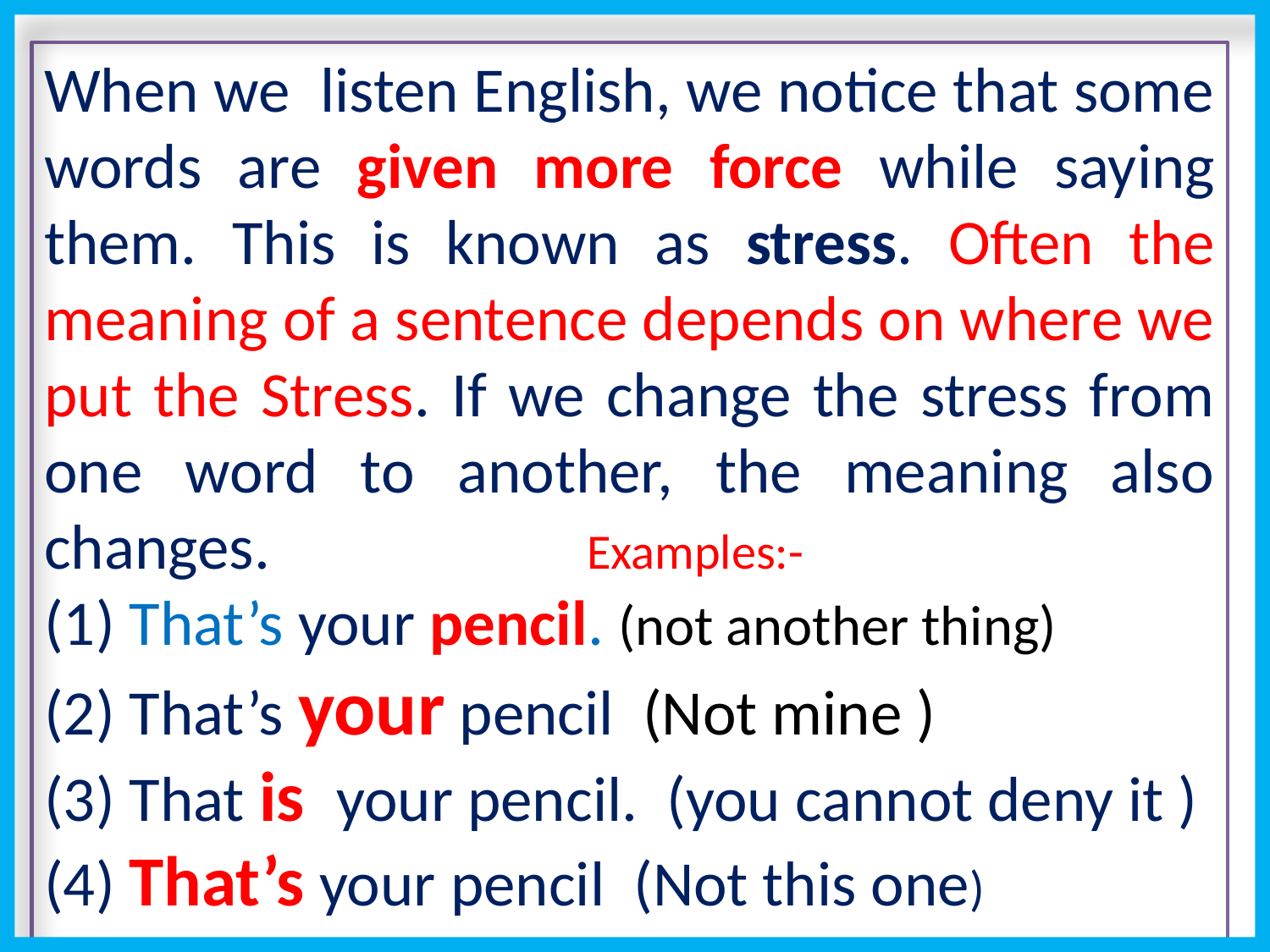

When we  listen English, we notice that some words are given more force while saying them. This is known as stress. Often the meaning of a sentence depends on where we put the Stress. If we change the stress from one word to another, the meaning also changes.                      Examples:-
(1) That’s your pencil. (not another thing)
(2) That’s your pencil  (Not mine )
(3) That is  your pencil.  (you cannot deny it )
(4) That’s your pencil  (Not this one)